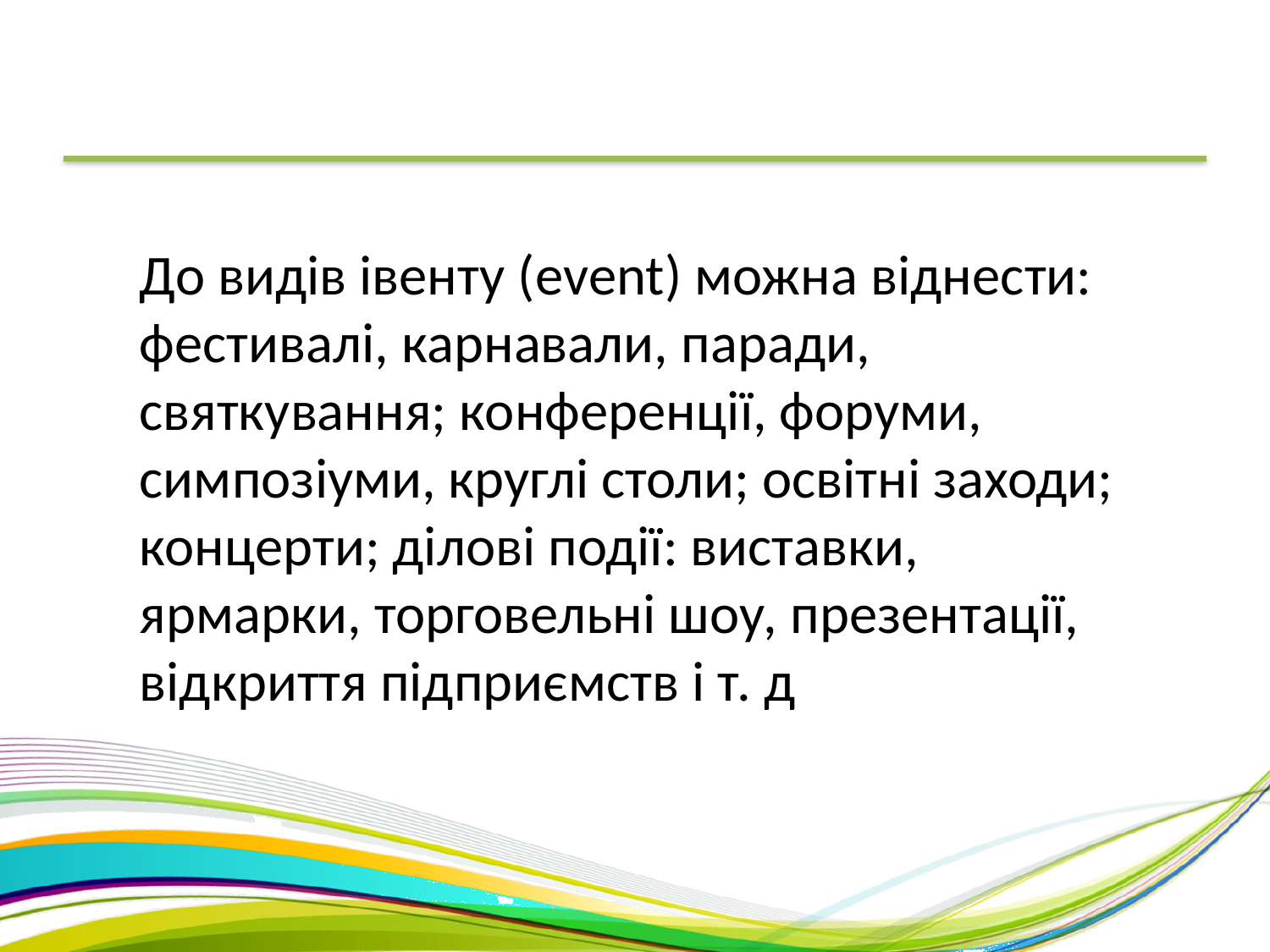

До видів івенту (event) можна віднести: фестивалі, карнавали, паради, святкування; конференції, форуми, симпозіуми, круглі столи; освітні заходи; концерти; ділові події: виставки, ярмарки, торговельні шоу, презентації, відкриття підприємств і т. д